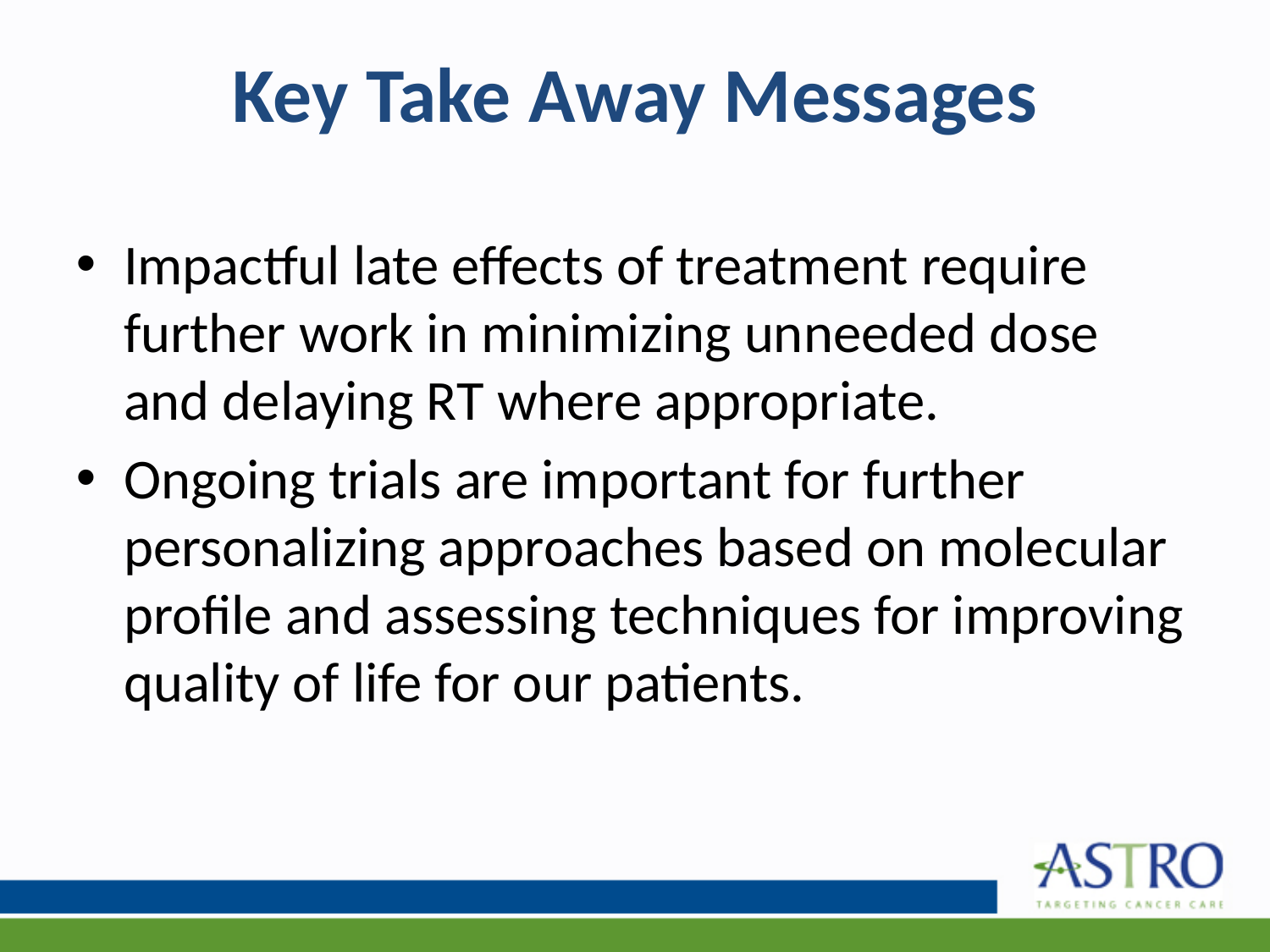

# Key Take Away Messages
Impactful late effects of treatment require further work in minimizing unneeded dose and delaying RT where appropriate.
Ongoing trials are important for further personalizing approaches based on molecular profile and assessing techniques for improving quality of life for our patients.